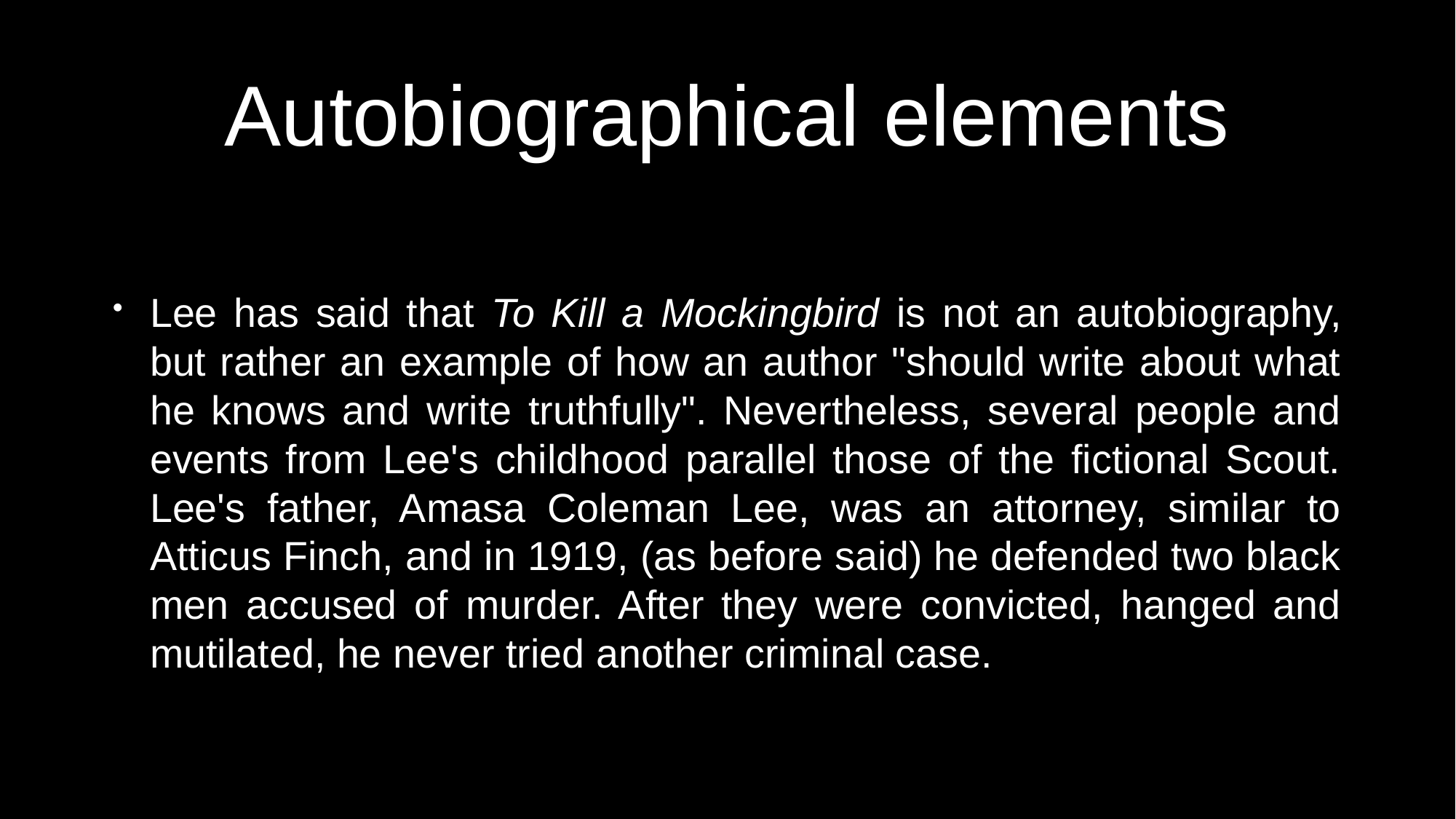

# Autobiographical elements
Lee has said that To Kill a Mockingbird is not an autobiography, but rather an example of how an author "should write about what he knows and write truthfully". Nevertheless, several people and events from Lee's childhood parallel those of the fictional Scout. Lee's father, Amasa Coleman Lee, was an attorney, similar to Atticus Finch, and in 1919, (as before said) he defended two black men accused of murder. After they were convicted, hanged and mutilated, he never tried another criminal case.